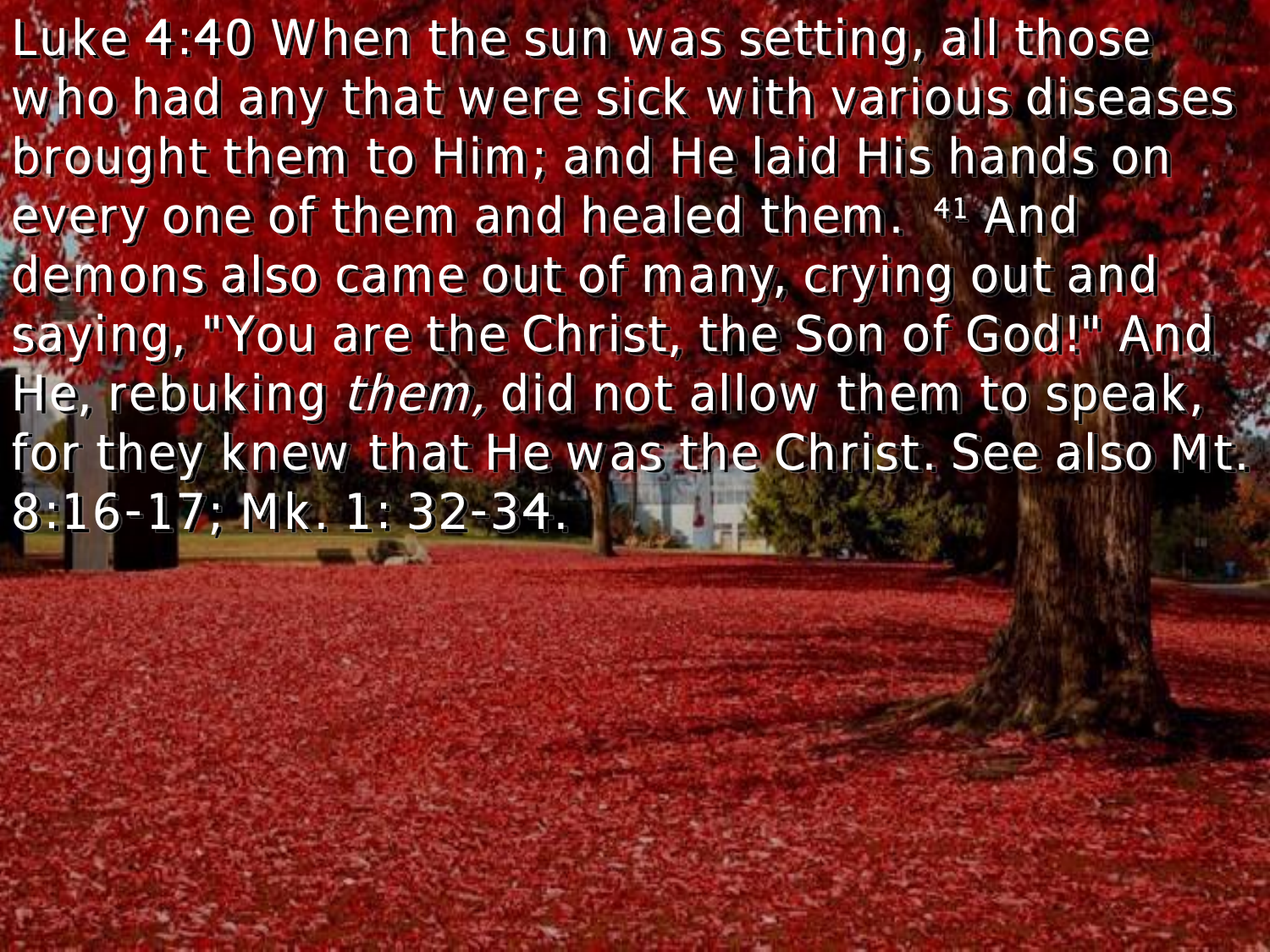

Luke 4:40 When the sun was setting, all those who had any that were sick with various diseases brought them to Him; and He laid His hands on every one of them and healed them.  41 And demons also came out of many, crying out and saying, "You are the Christ, the Son of God!" And He, rebuking them, did not allow them to speak, for they knew that He was the Christ. See also Mt. 8:16-17; Mk. 1: 32-34.